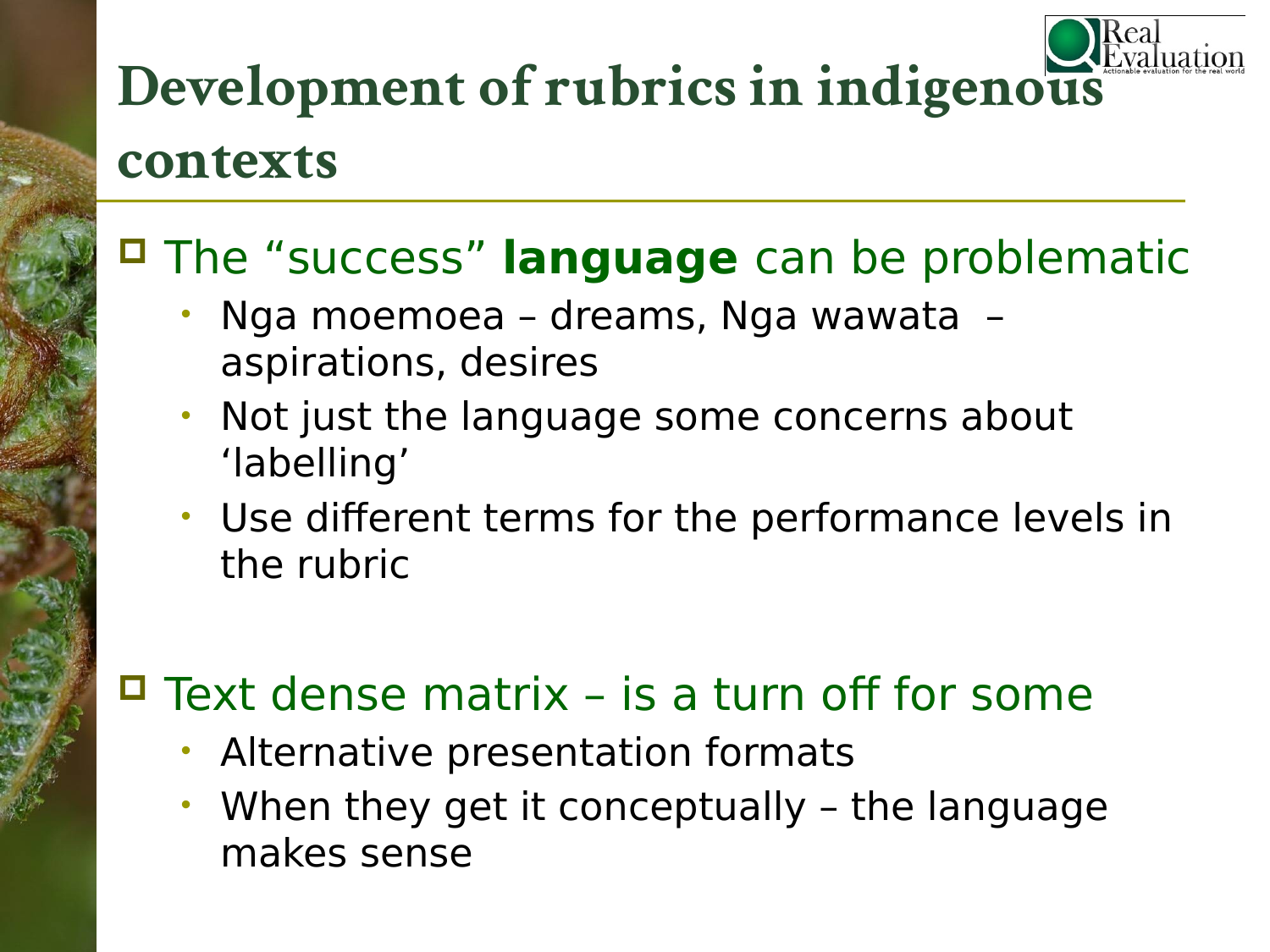

# Development of rubrics in indigenous contexts
The “success” language can be problematic
Nga moemoea – dreams, Nga wawata  – aspirations, desires
Not just the language some concerns about ‘labelling’
Use different terms for the performance levels in the rubric

Text dense matrix – is a turn off for some
Alternative presentation formats
When they get it conceptually – the language makes sense